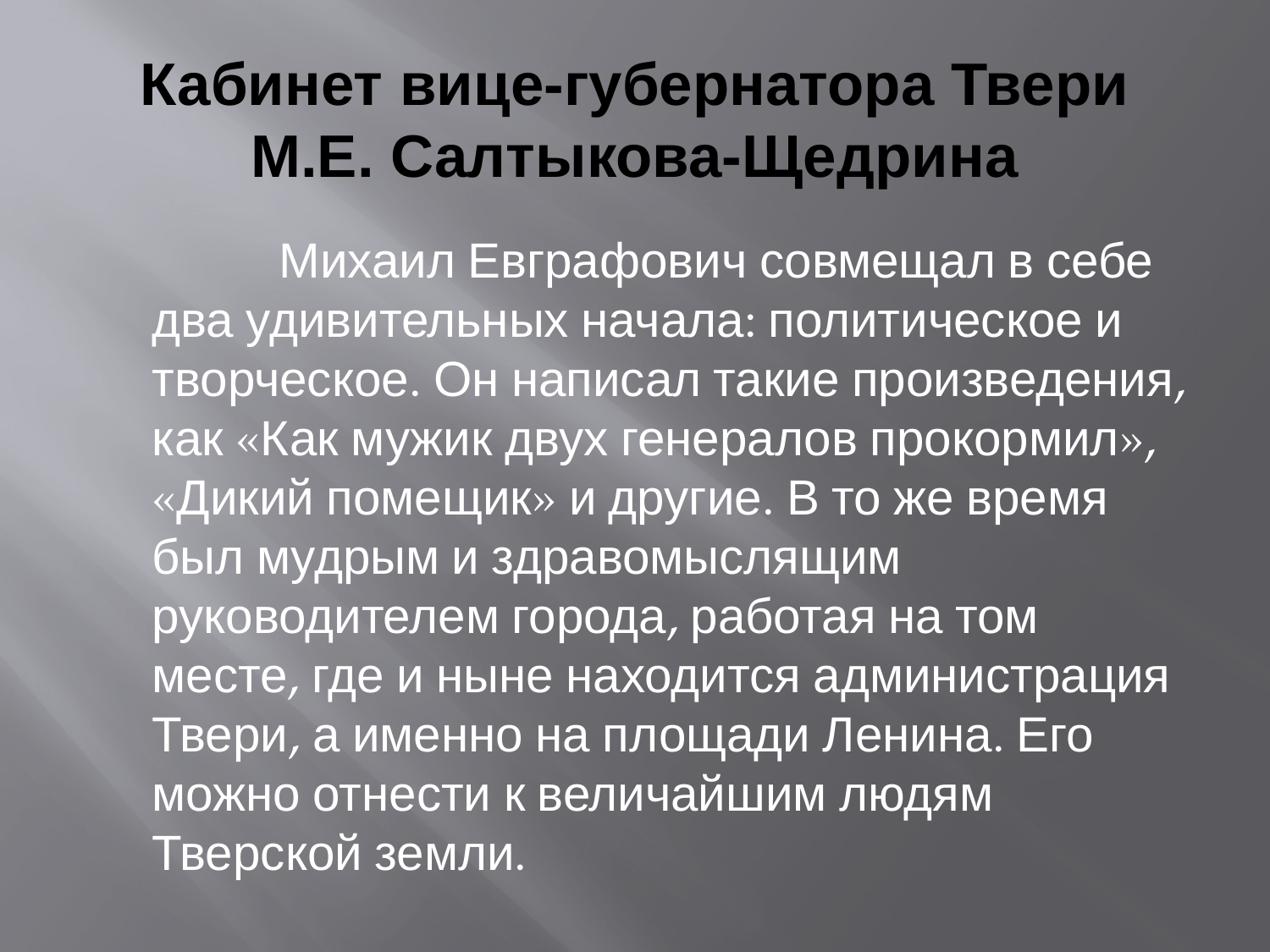

# Кабинет вице-губернатора Твери М.Е. Салтыкова-Щедрина
		Михаил Евграфович совмещал в себе два удивительных начала: политическое и творческое. Он написал такие произведения, как «Как мужик двух генералов прокормил», «Дикий помещик» и другие. В то же время был мудрым и здравомыслящим руководителем города, работая на том месте, где и ныне находится администрация Твери, а именно на площади Ленина. Его можно отнести к величайшим людям Тверской земли.